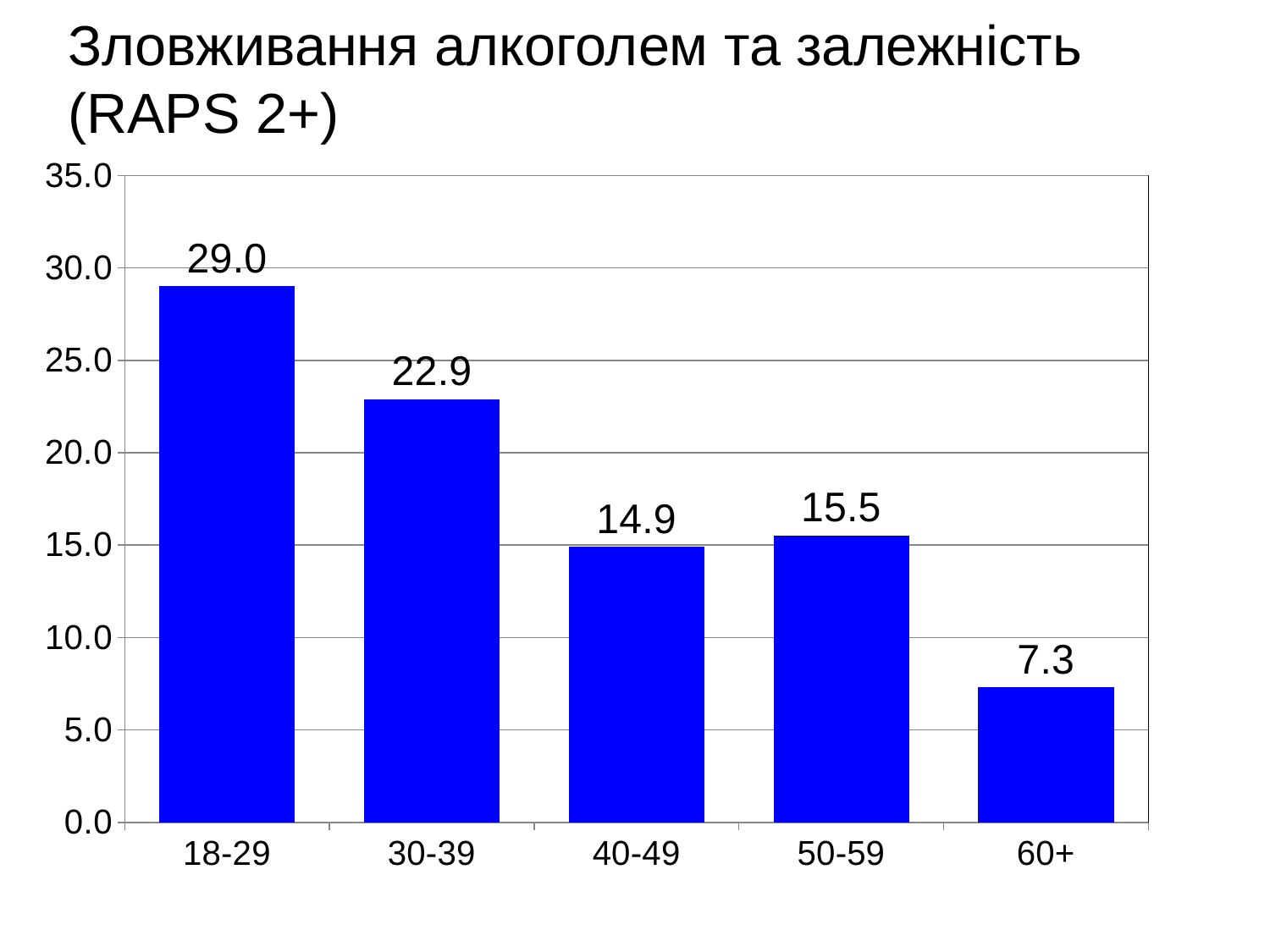

Зловживання алкоголем та залежність
(RAPS 2+)

### Chart

| Category | Усього |
|---|---|
| 18-29 | 29.0 |
| 30-39 | 22.9 |
| 40-49 | 14.9 |
| 50-59 | 15.5 |
| 60+ | 7.3 |